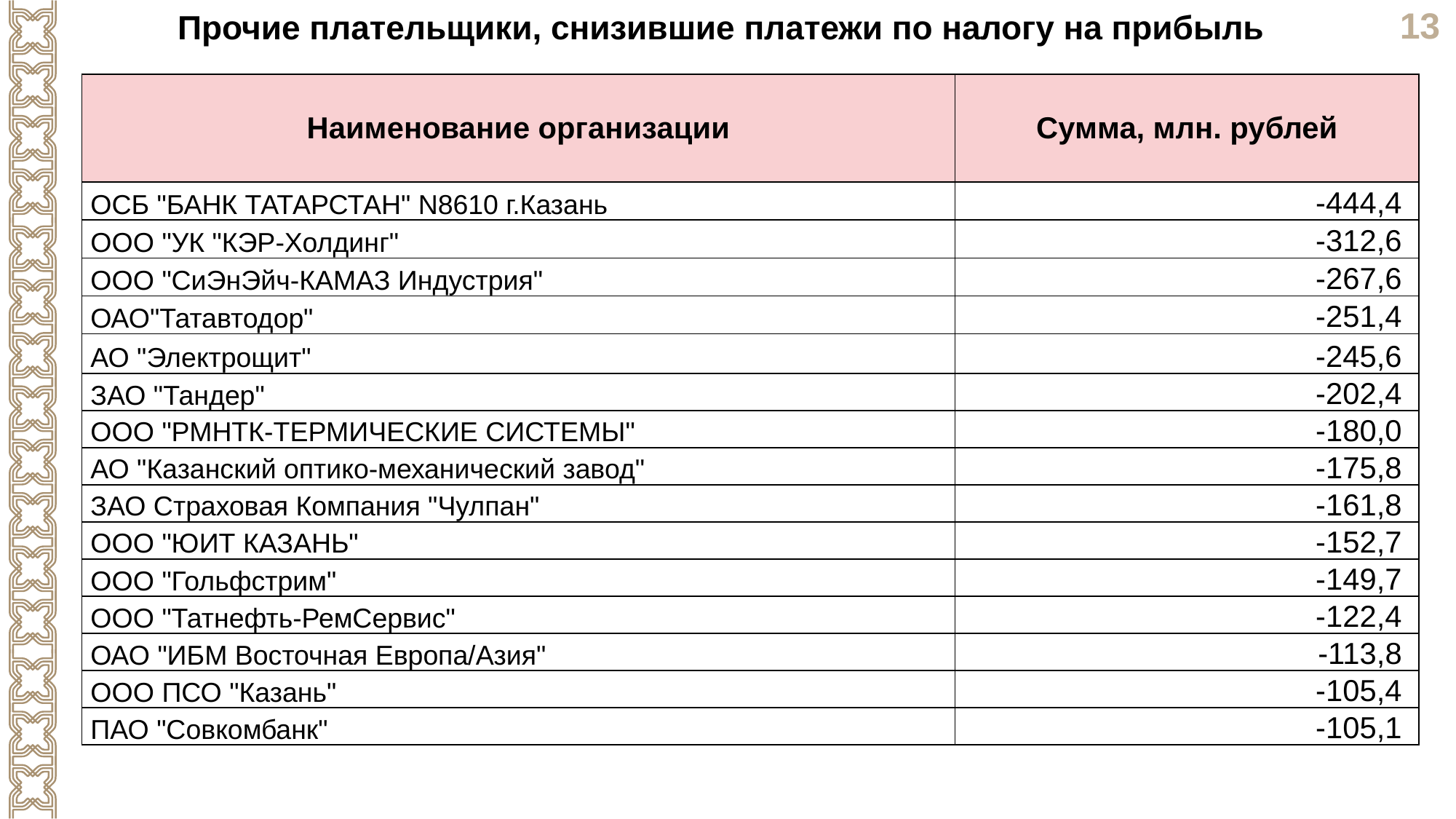

Прочие плательщики, снизившие платежи по налогу на прибыль
| Наименование организации | Сумма, млн. рублей |
| --- | --- |
| ОСБ "БАНК ТАТАРСТАН" N8610 г.Казань | -444,4 |
| ООО "УК "КЭР-Холдинг" | -312,6 |
| ООО "СиЭнЭйч-КАМАЗ Индустрия" | -267,6 |
| ОАО"Татавтодор" | -251,4 |
| АО "Электрощит" | -245,6 |
| ЗАО "Тандер" | -202,4 |
| ООО "РМНТК-ТЕРМИЧЕСКИЕ СИСТЕМЫ" | -180,0 |
| АО "Казанский оптико-механический завод" | -175,8 |
| ЗАО Страховая Компания "Чулпан" | -161,8 |
| ООО "ЮИТ КАЗАНЬ" | -152,7 |
| ООО "Гольфстрим" | -149,7 |
| ООО "Татнефть-РемСервис" | -122,4 |
| ОАО "ИБМ Восточная Европа/Азия" | -113,8 |
| ООО ПСО "Казань" | -105,4 |
| ПАО "Совкомбанк" | -105,1 |